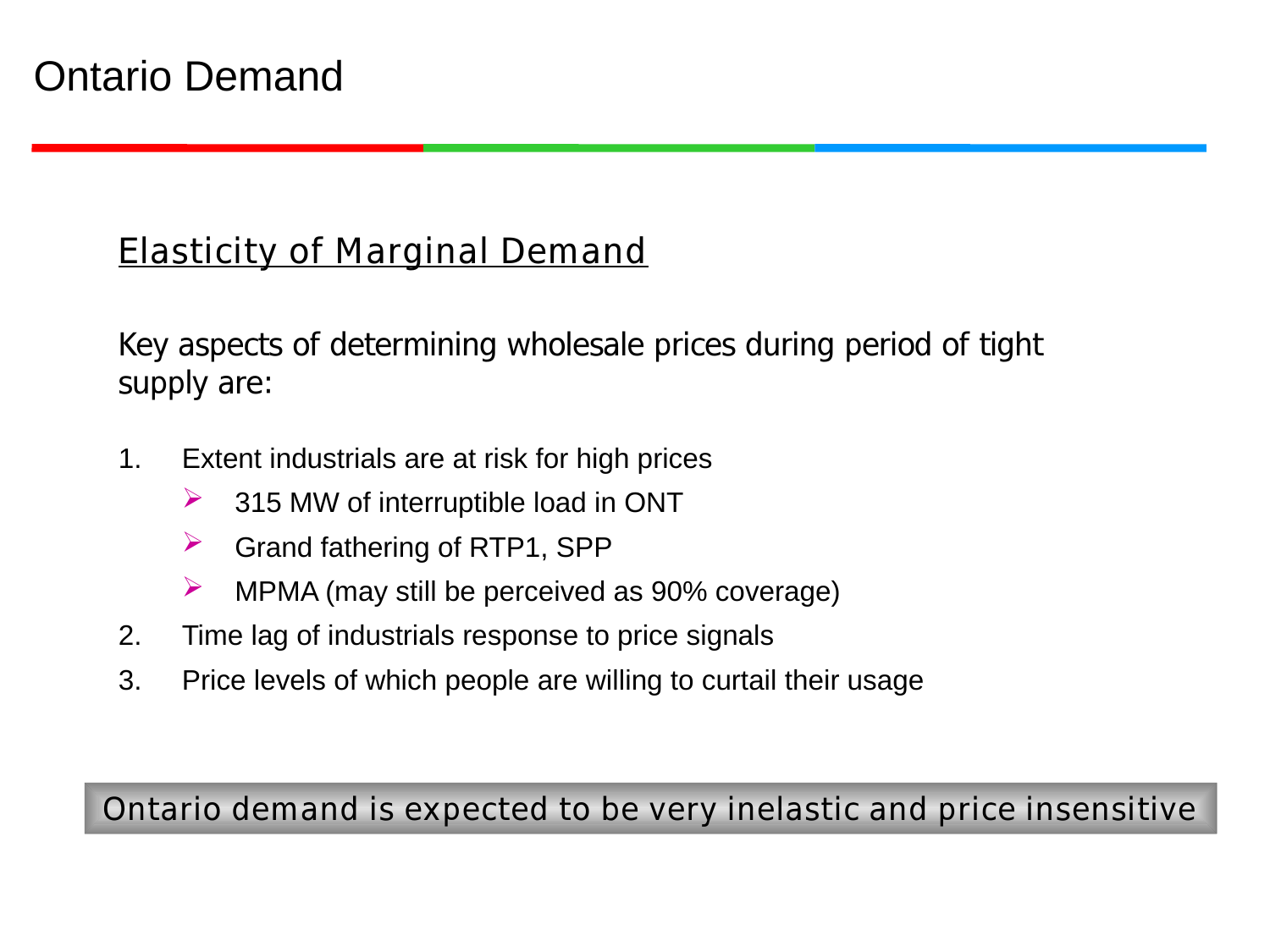

# Ontario Demand
Elasticity of Marginal Demand
Key aspects of determining wholesale prices during period of tight supply are:
Extent industrials are at risk for high prices
315 MW of interruptible load in ONT
Grand fathering of RTP1, SPP
MPMA (may still be perceived as 90% coverage)
Time lag of industrials response to price signals
Price levels of which people are willing to curtail their usage
Ontario demand is expected to be very inelastic and price insensitive